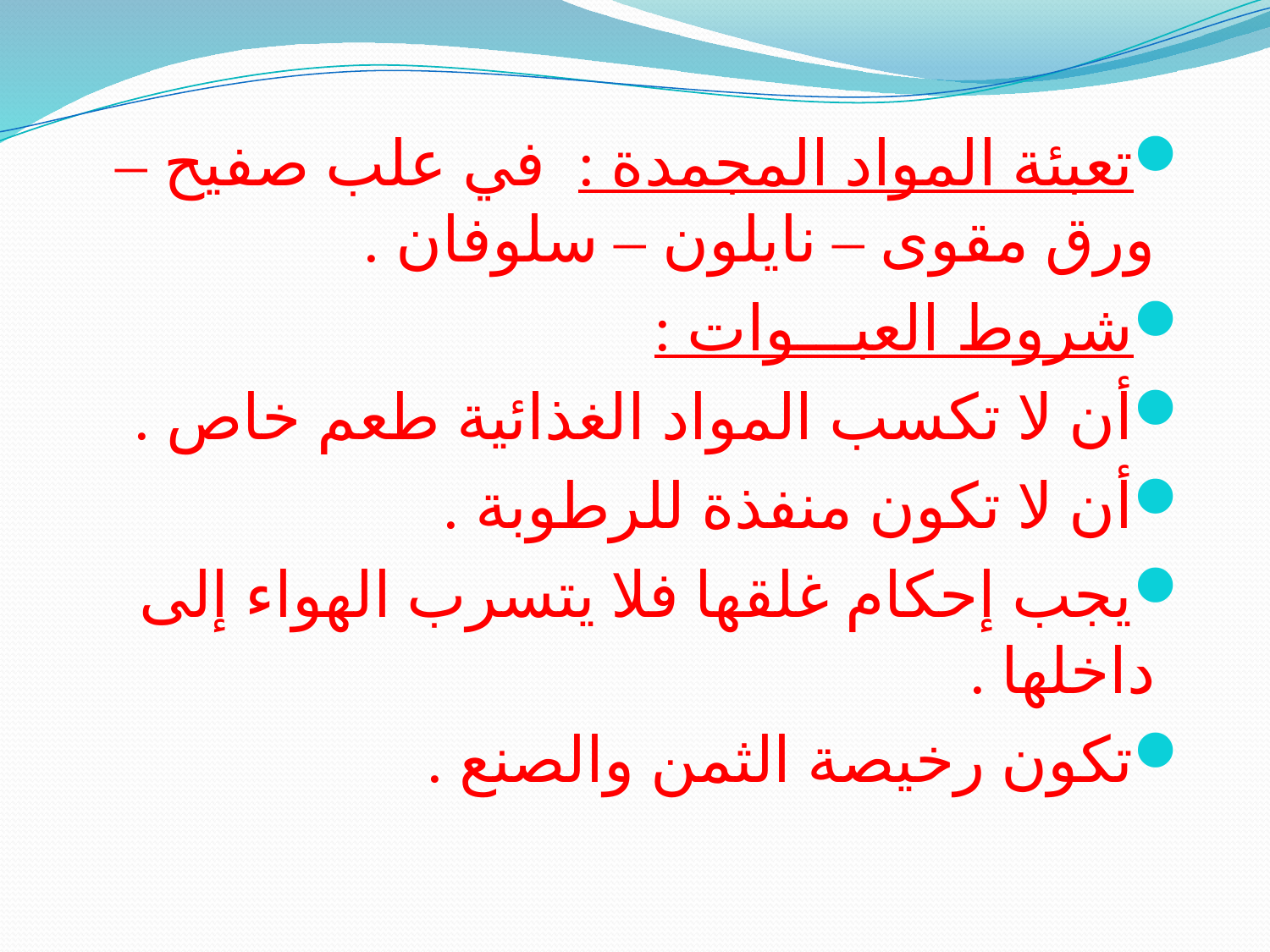

تعبئة المواد المجمدة :  في علب صفيح – ورق مقوى – نايلون – سلوفان .
شروط العبـــوات :
أن لا تكسب المواد الغذائية طعم خاص .
أن لا تكون منفذة للرطوبة .
يجب إحكام غلقها فلا يتسرب الهواء إلى داخلها .
تكون رخيصة الثمن والصنع .